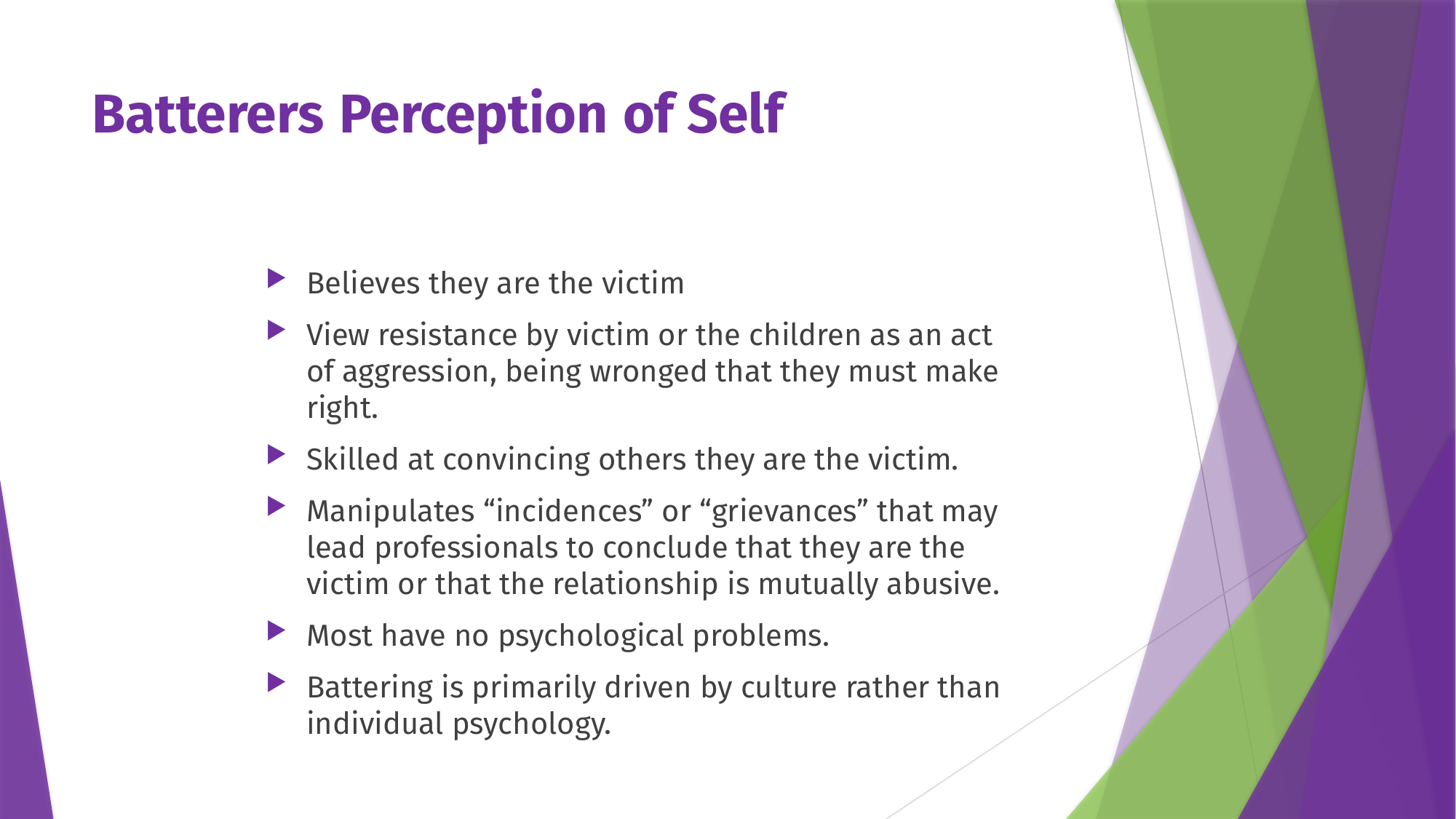

# Batterers Perception of Self
Believes they are the victim
View resistance by victim or the children as an act of aggression, being wronged that they must make right.
Skilled at convincing others they are the victim.
Manipulates “incidences” or “grievances” that may lead professionals to conclude that they are the victim or that the relationship is mutually abusive.
Most have no psychological problems.
Battering is primarily driven by culture rather than individual psychology.